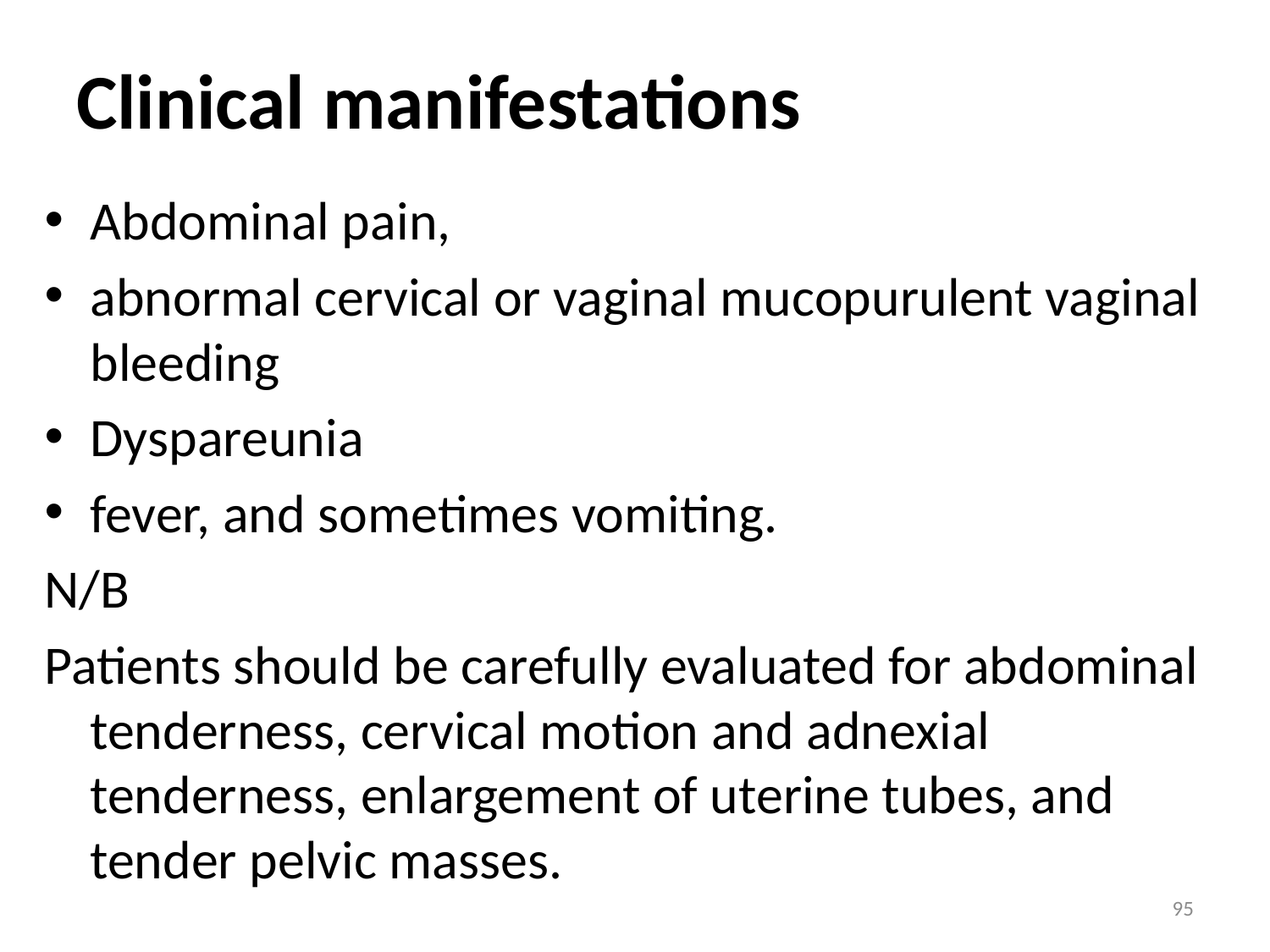

# Clinical manifestations
Abdominal pain,
abnormal cervical or vaginal mucopurulent vaginal bleeding
Dyspareunia
fever, and sometimes vomiting.
N/B
Patients should be carefully evaluated for abdominal tenderness, cervical motion and adnexial tenderness, enlargement of uterine tubes, and tender pelvic masses.

95